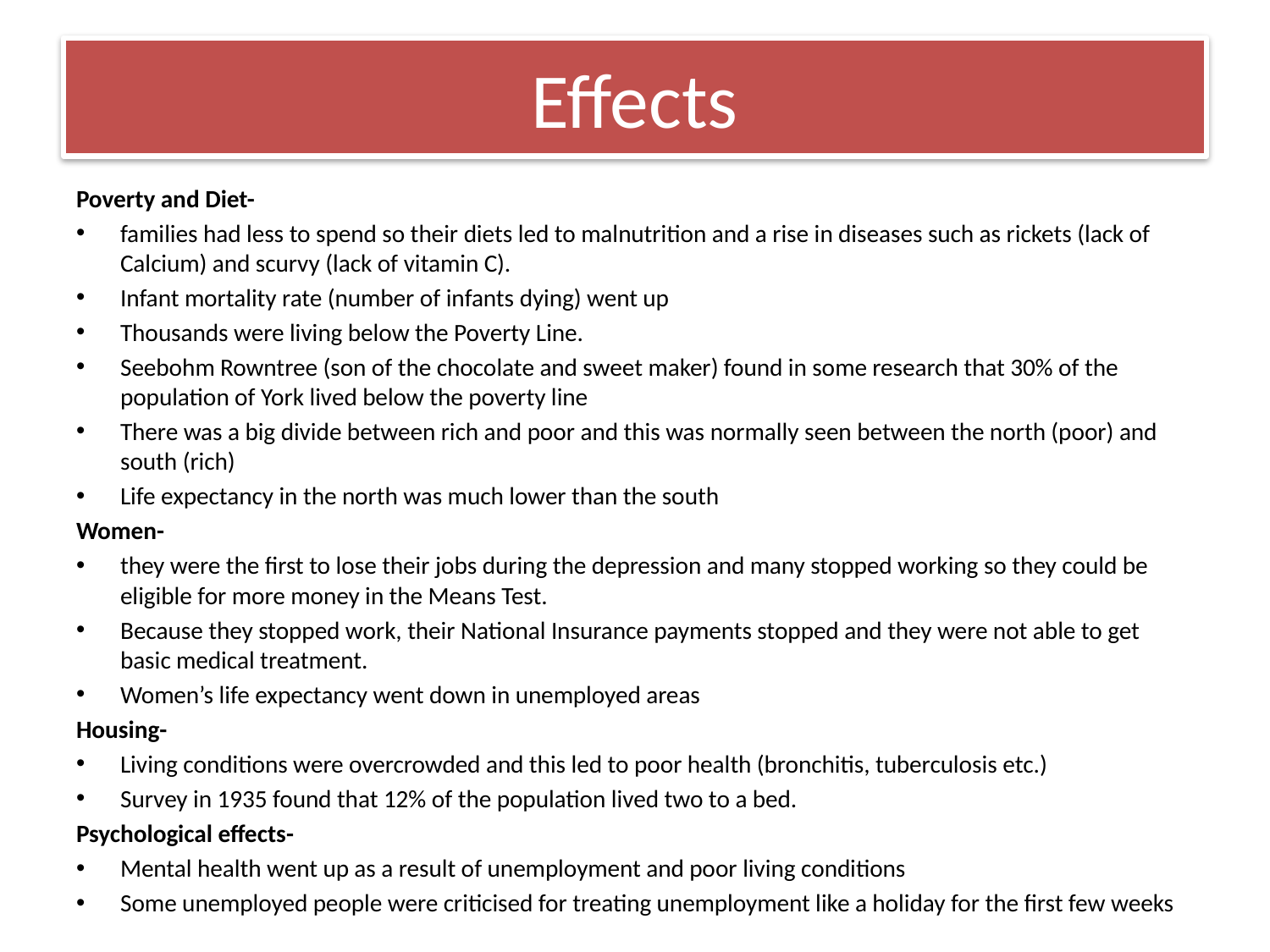

# Effects
Poverty and Diet-
families had less to spend so their diets led to malnutrition and a rise in diseases such as rickets (lack of Calcium) and scurvy (lack of vitamin C).
Infant mortality rate (number of infants dying) went up
Thousands were living below the Poverty Line.
Seebohm Rowntree (son of the chocolate and sweet maker) found in some research that 30% of the population of York lived below the poverty line
There was a big divide between rich and poor and this was normally seen between the north (poor) and south (rich)
Life expectancy in the north was much lower than the south
Women-
they were the first to lose their jobs during the depression and many stopped working so they could be eligible for more money in the Means Test.
Because they stopped work, their National Insurance payments stopped and they were not able to get basic medical treatment.
Women’s life expectancy went down in unemployed areas
Housing-
Living conditions were overcrowded and this led to poor health (bronchitis, tuberculosis etc.)
Survey in 1935 found that 12% of the population lived two to a bed.
Psychological effects-
Mental health went up as a result of unemployment and poor living conditions
Some unemployed people were criticised for treating unemployment like a holiday for the first few weeks